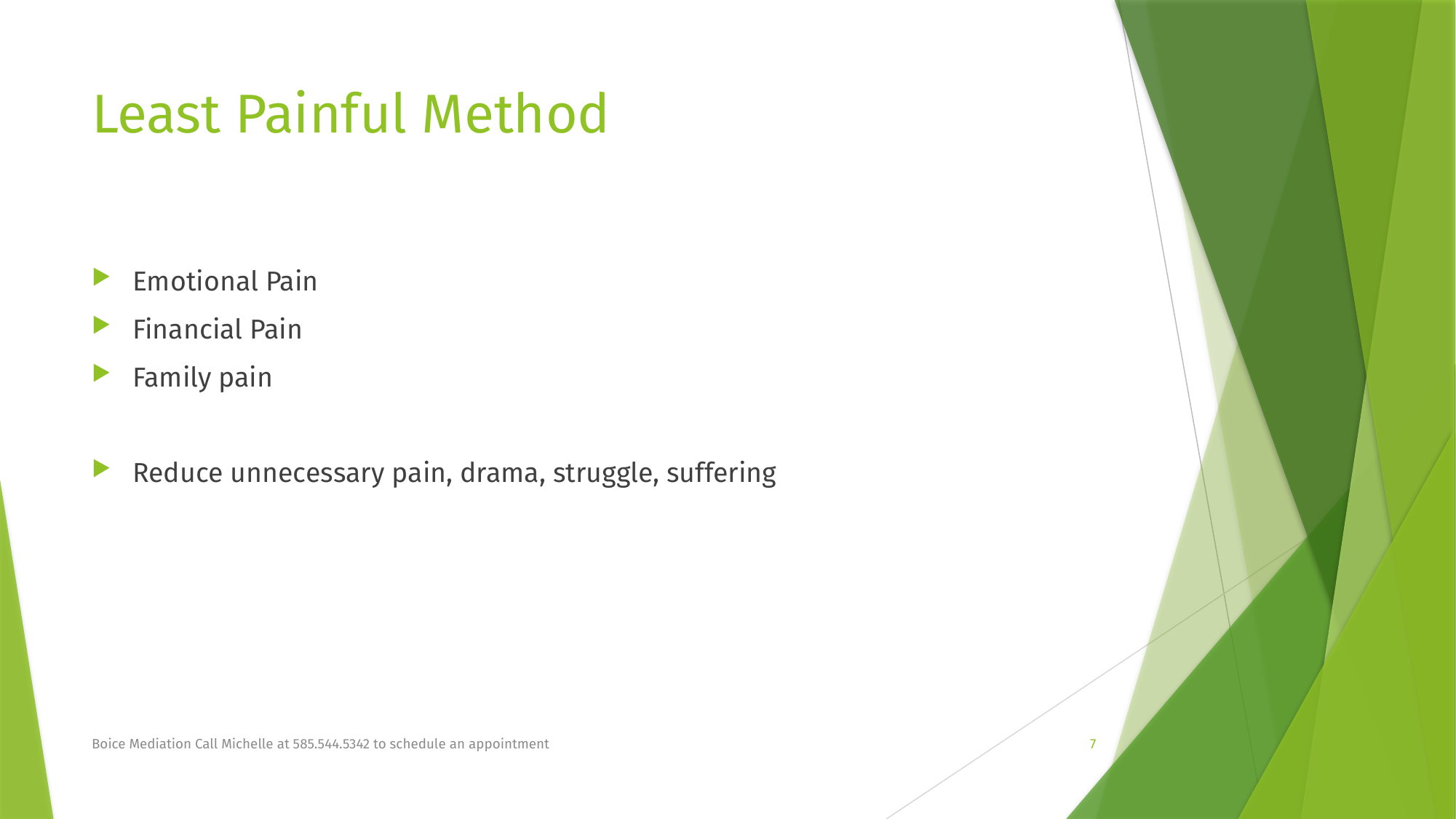

# Least Painful Method
Emotional Pain
Financial Pain
Family pain

Reduce unnecessary pain, drama, struggle, suffering
Boice Mediation Call Michelle at 585.544.5342 to schedule an appointment
7